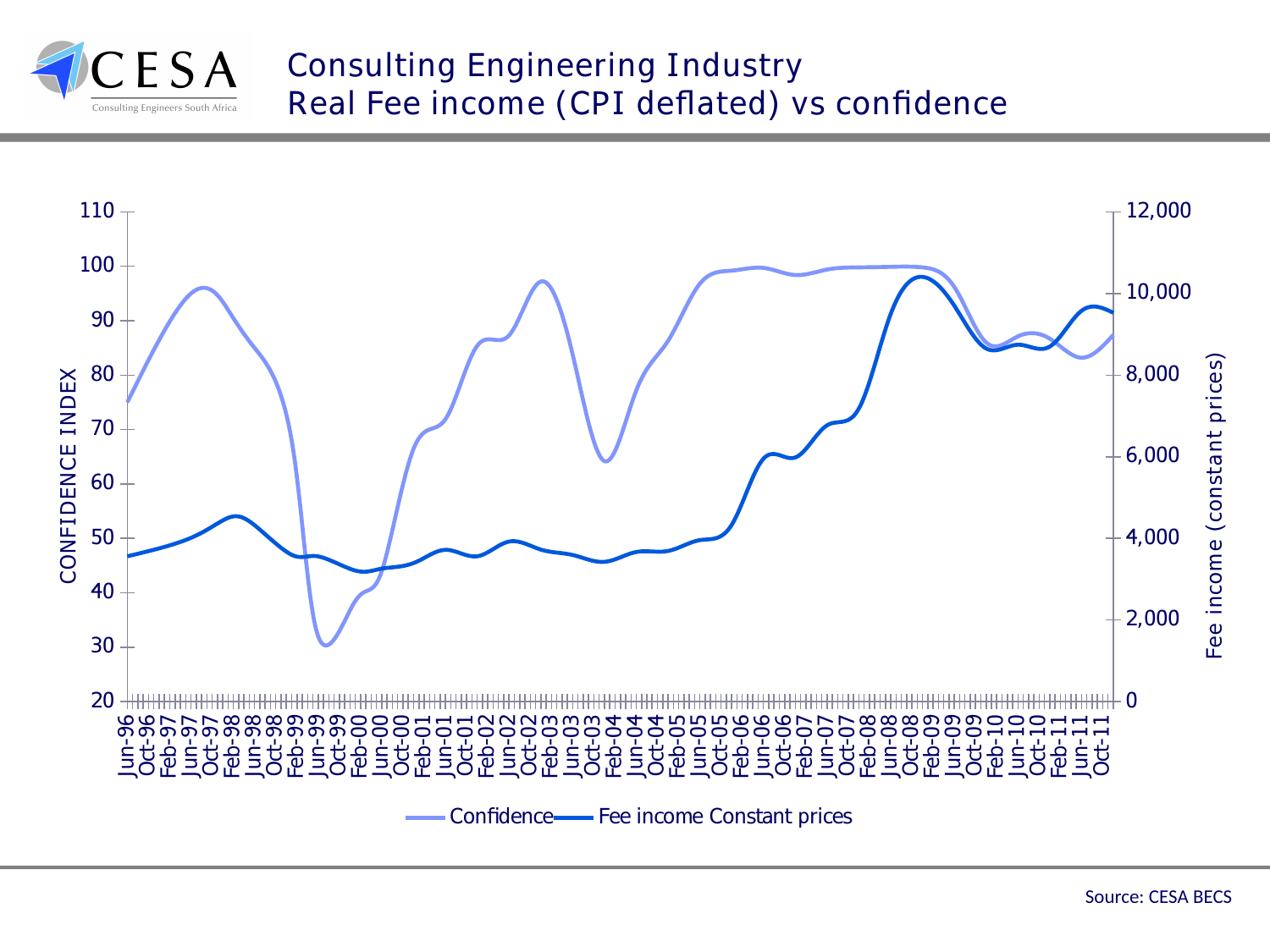

Consulting Engineering Industry
Real Fee income (CPI deflated) vs confidence

### Chart

| Category | Confidence | Fee income Constant prices |
|---|---|---|
| 35217 | 75.0 | 3561.0 |
| 35582 | 95.0 | 4012.0 |
| 35796 | 92.0 | 4502.0 |
| 35947 | 85.0 | 4323.0 |
| 36161 | 68.0 | 3598.0 |
| 36312 | 32.0 | 3558.0 |
| 36526 | 38.5 | 3212.0 |
| 36678 | 44.0 | 3259.0 |
| 36861 | 66.5 | 3395.0 |
| 37043 | 71.9 | 3719.0 |
| 37226 | 85.4 | 3562.0 |
| 37408 | 87.3 | 3922.0 |
| 37592 | 97.2 | 3725.0 |
| 37775 | 83.8 | 3593.0 |
| 37956 | 64.2 | 3426.0 |
| 38141 | 77.2 | 3666.0 |
| 38322 | 86.3 | 3692.0 |
| 38504 | 96.8 | 3957.0 |
| 38687 | 99.2 | 4330.0 |
| 38869 | 99.7 | 5954.0 |
| 39052 | 98.4 | 5983.0 |
| 39234 | 99.4 | 6771.0 |
| 39417 | 99.8 | 7183.0 |
| 39600 | 99.9 | 9499.0 |
| 39783 | 99.8 | 10406.88002598989 |
| 39965 | 96.2 | 9700.22869900773 |
| 40148 | 86.0 | 8653.12385469119 |
| 40330 | 87.11999999999999 | 8745.544140526305 |
| 40513 | 86.7 | 8699.40526969228 |
| 40695 | 83.2 | 9576.459321114084 |
| 40878 | 87.4 | 9527.0 |
Source: CESA BECS